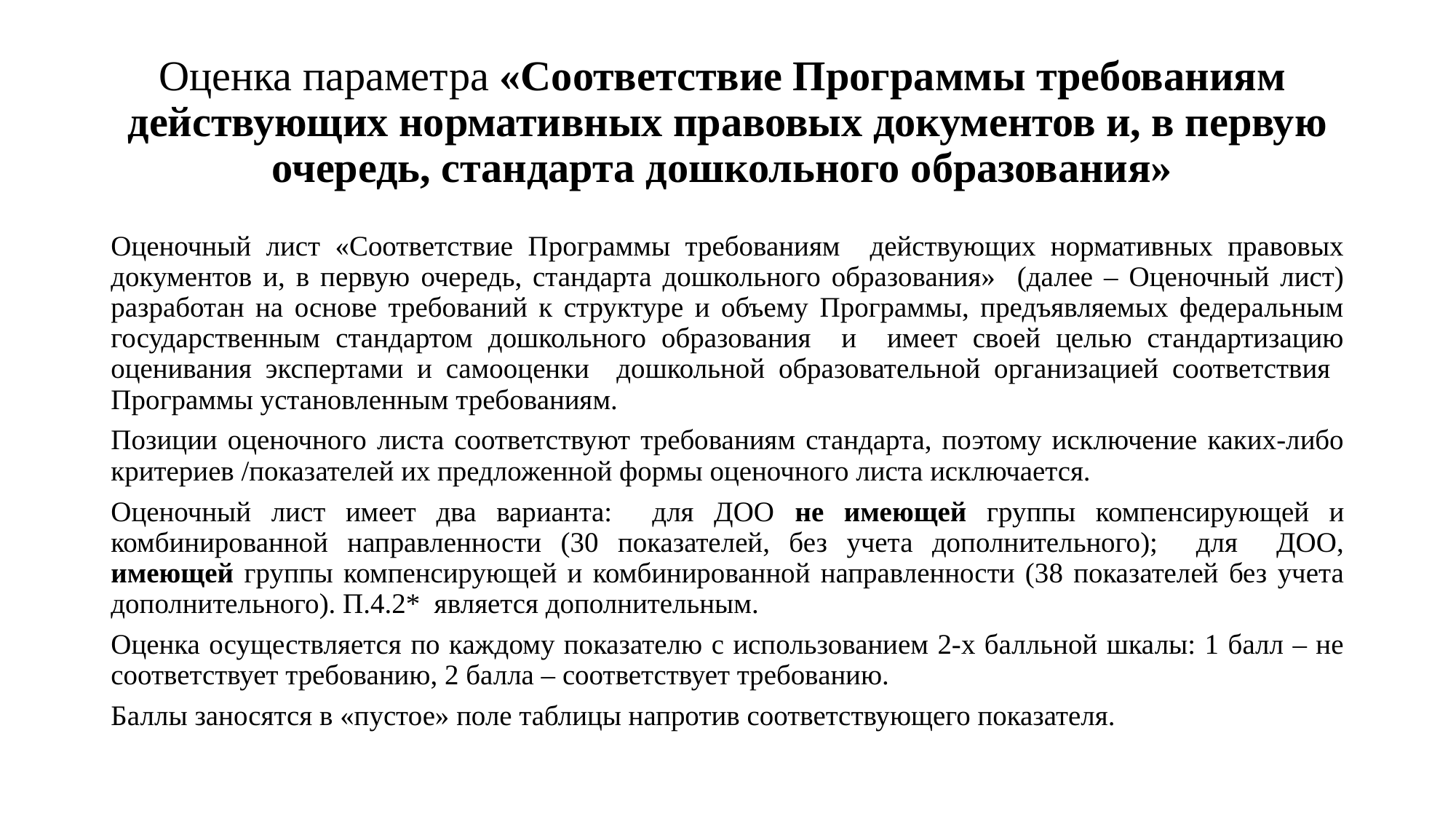

# Оценка параметра «Соответствие Программы требованиям  действующих нормативных правовых документов и, в первую очередь, стандарта дошкольного образования»
Оценочный лист «Соответствие Программы требованиям  действующих нормативных правовых документов и, в первую очередь, стандарта дошкольного образования»  (далее – Оценочный лист) разработан на основе требований к структуре и объему Программы, предъявляемых федеральным государственным стандартом дошкольного образования  и  имеет своей целью стандартизацию оценивания экспертами и самооценки  дошкольной образовательной организацией соответствия  Программы установленным требованиям.
Позиции оценочного листа соответствуют требованиям стандарта, поэтому исключение каких-либо критериев /показателей их предложенной формы оценочного листа исключается.
Оценочный лист имеет два варианта:  для ДОО не имеющей группы компенсирующей и комбинированной направленности (30 показателей, без учета дополнительного);  для  ДОО, имеющей группы компенсирующей и комбинированной направленности (38 показателей без учета дополнительного). П.4.2*  является дополнительным.
Оценка осуществляется по каждому показателю с использованием 2-х балльной шкалы: 1 балл – не соответствует требованию, 2 балла – соответствует требованию.
Баллы заносятся в «пустое» поле таблицы напротив соответствующего показателя.